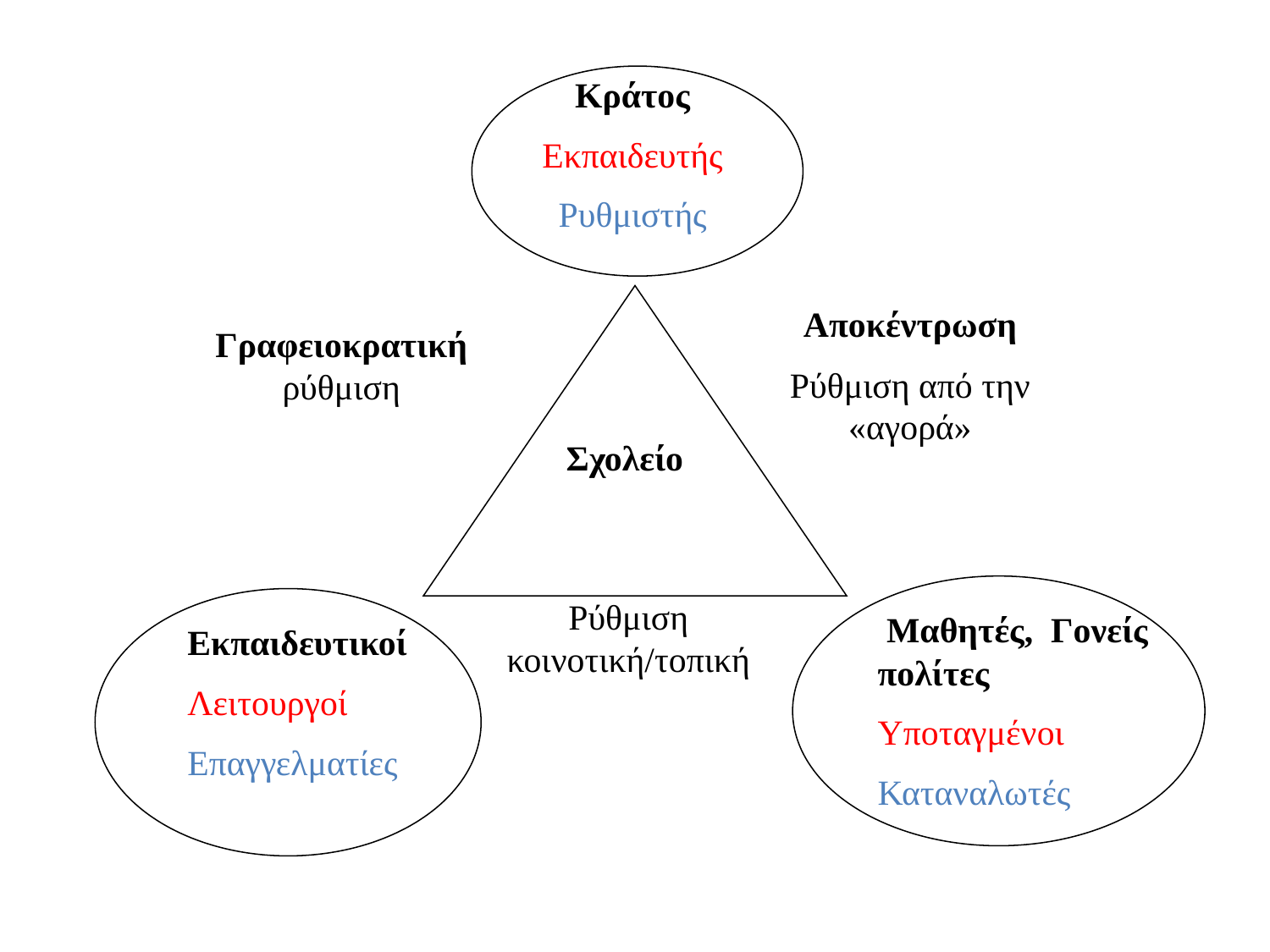

Κράτος
Εκπαιδευτής
Ρυθμιστής

Αποκέντρωση
Ρύθμιση από την «αγορά»
Γραφειοκρατική ρύθμιση
Σχολείο

Ρύθμιση κοινοτική/τοπική
 Μαθητές,  Γονείς πολίτες
Υποταγμένοι
Καταναλωτές
Εκπαιδευτικοί
Λειτουργοί
Επαγγελματίες